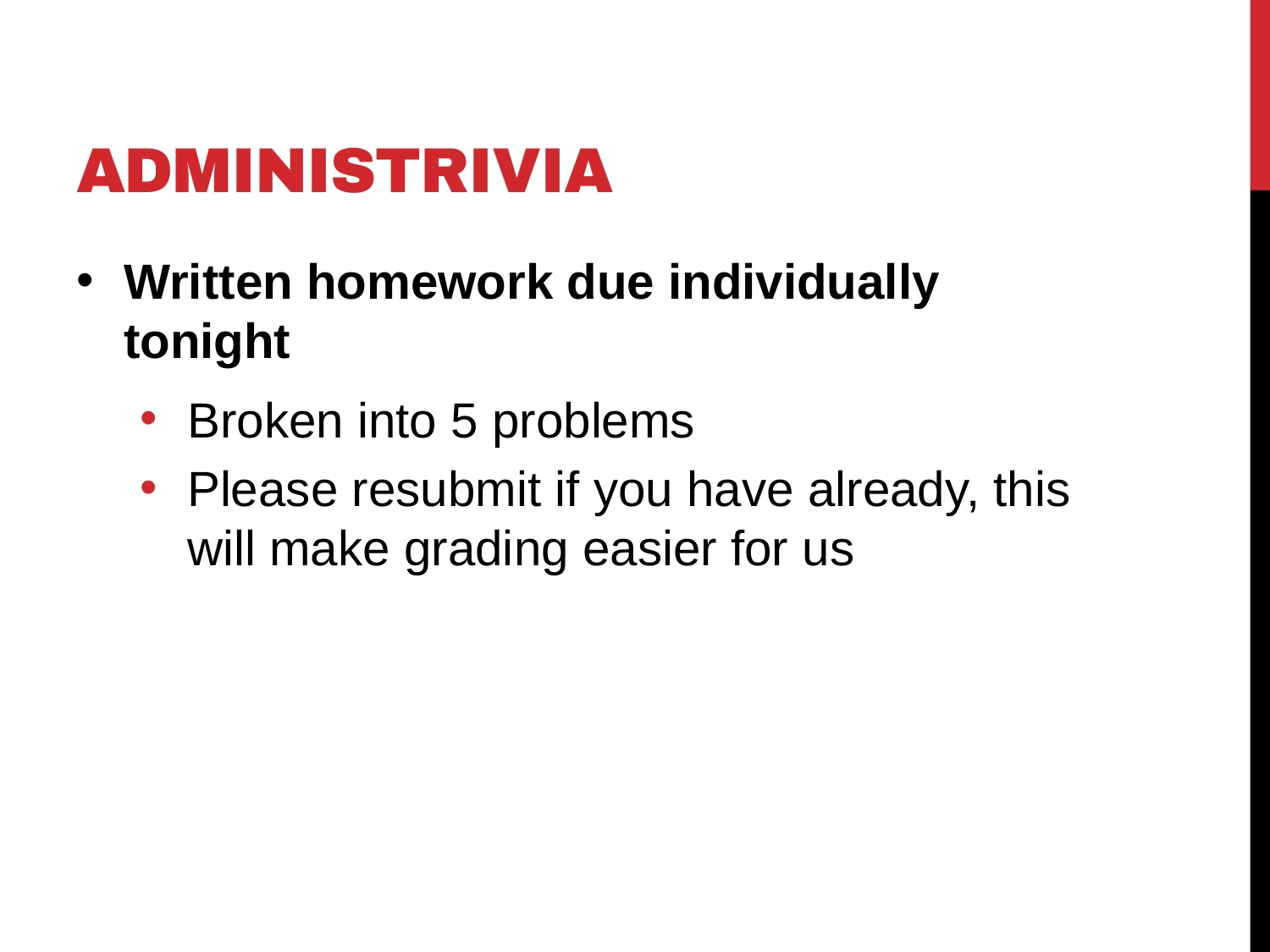

# Administrivia
Written homework due individually tonight
Broken into 5 problems
Please resubmit if you have already, this will make grading easier for us